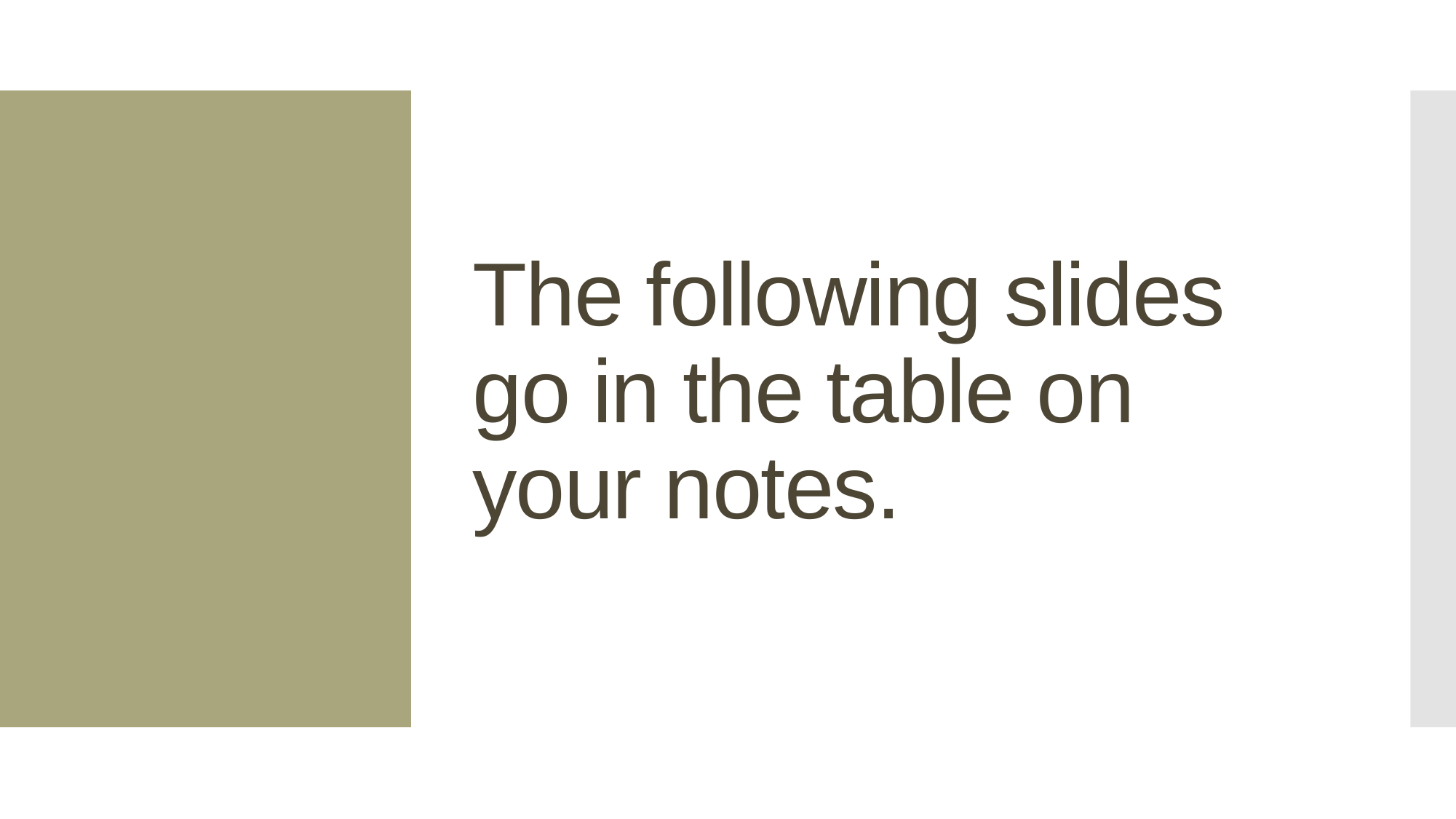

# The following slides go in the table on your notes.